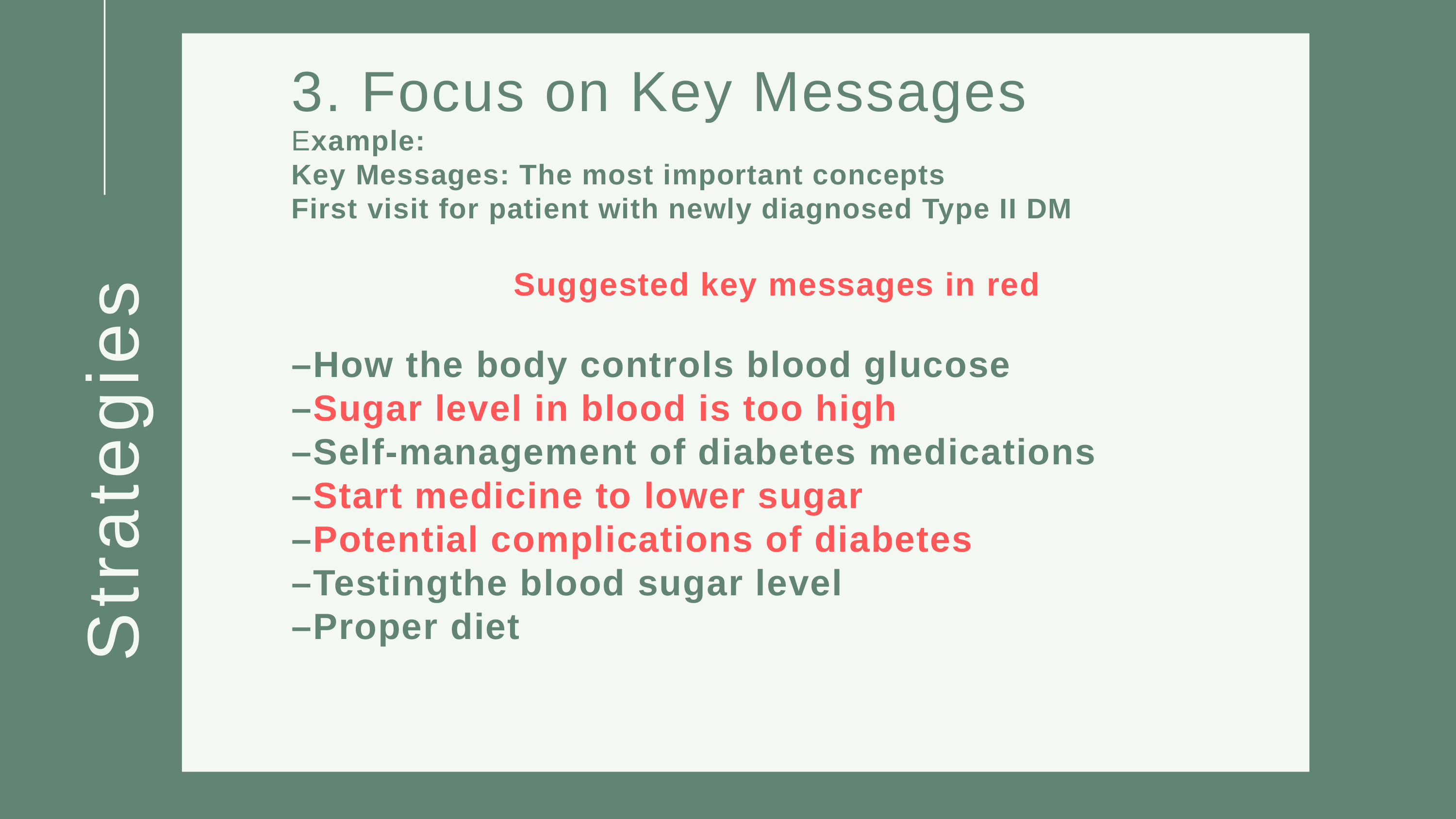

3. Focus on Key Messages
Example:
Key Messages: The most important concepts
First visit for patient with newly diagnosed Type II DM

Suggested key messages in red

–How the body controls blood glucose
–Sugar level in blood is too high
–Self-management of diabetes medications
–Start medicine to lower sugar
–Potential complications of diabetes
–Testingthe blood sugar level
–Proper diet

Strategies